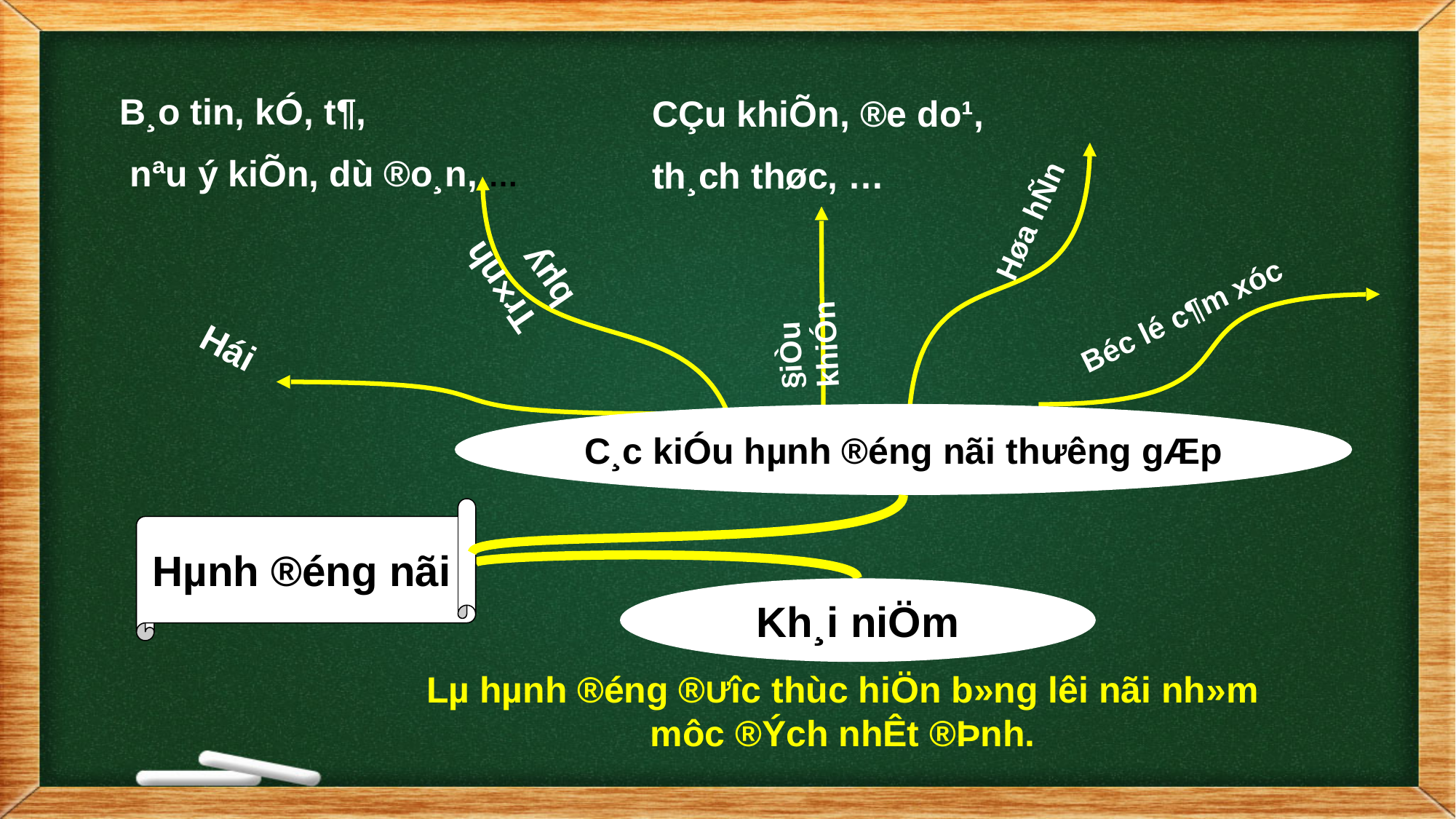

B¸o tin, kÓ, t¶,
 nªu ý kiÕn, dù ®o¸n, …
CÇu khiÕn, ®e do¹,
th¸ch thøc, …
Høa hÑn
Tr×nh bµy
Béc lé c¶m xóc
§iÒu khiÓn
Hái
C¸c kiÓu hµnh ®éng nãi th­ưêng gÆp
Hµnh ®éng nãi
Kh¸i niÖm
Lµ hµnh ®éng ®­Ưîc thùc hiÖn b»ng lêi nãi nh»m môc ®Ých nhÊt ®Þnh.